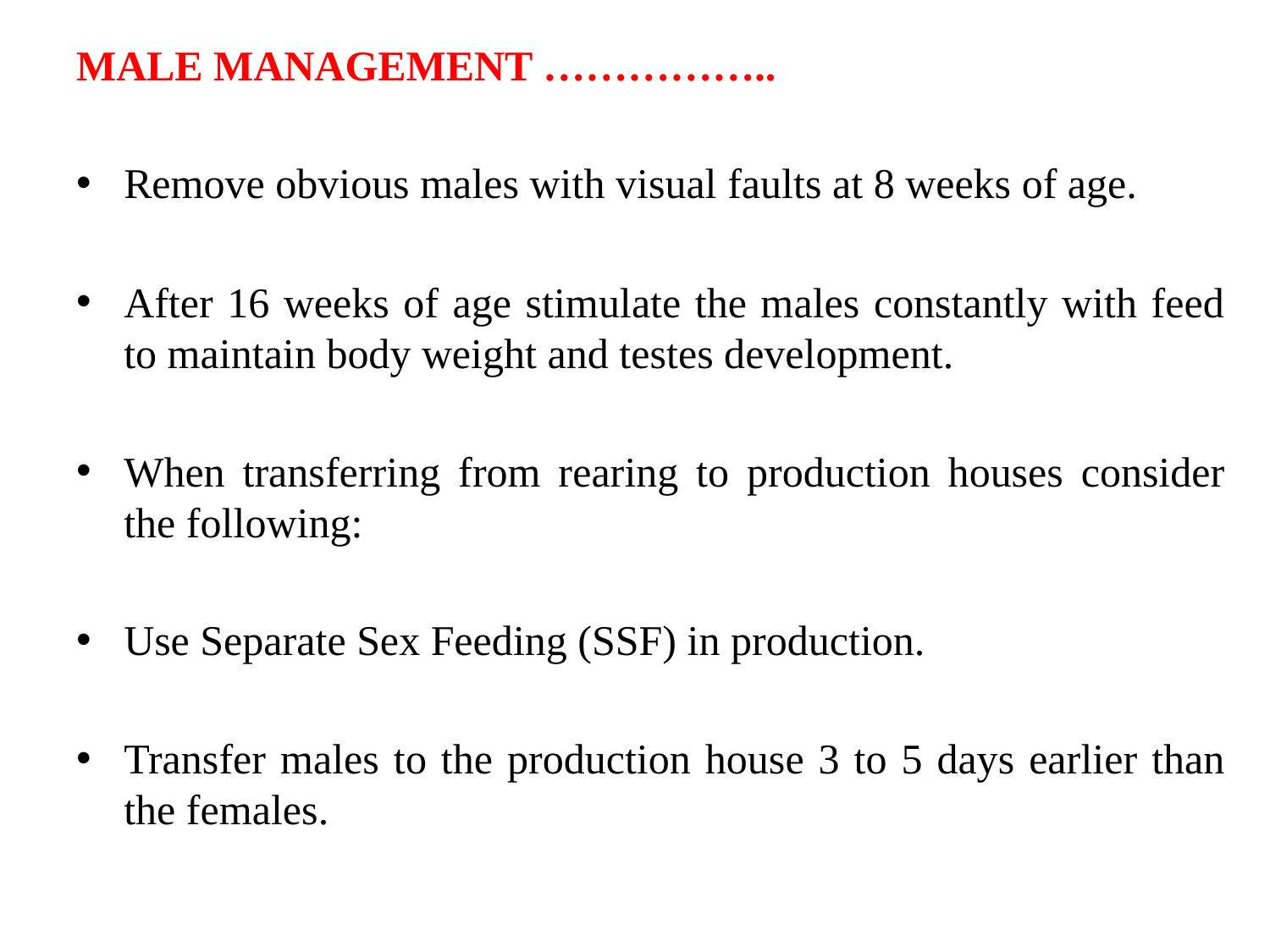

MALE MANAGEMENT ……………..

Remove obvious males with visual faults at 8 weeks of age.

After 16 weeks of age stimulate the males constantly with feed to maintain body weight and testes development.

When transferring from rearing to production houses consider the following:

Use Separate Sex Feeding (SSF) in production.

Transfer males to the production house 3 to 5 days earlier than the females.